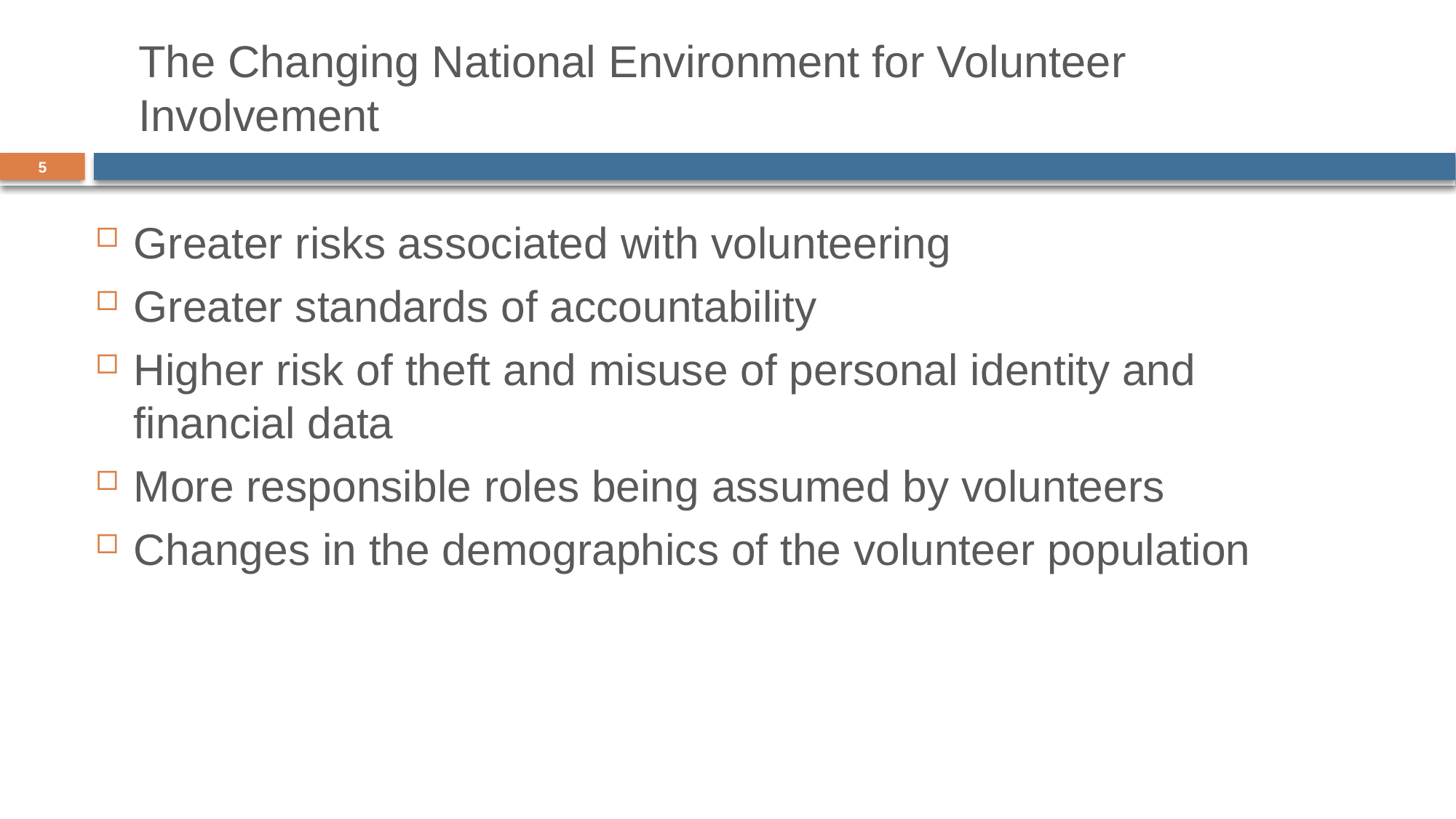

# The Changing National Environment for Volunteer Involvement
5
Greater risks associated with volunteering
Greater standards of accountability
Higher risk of theft and misuse of personal identity and financial data
More responsible roles being assumed by volunteers
Changes in the demographics of the volunteer population